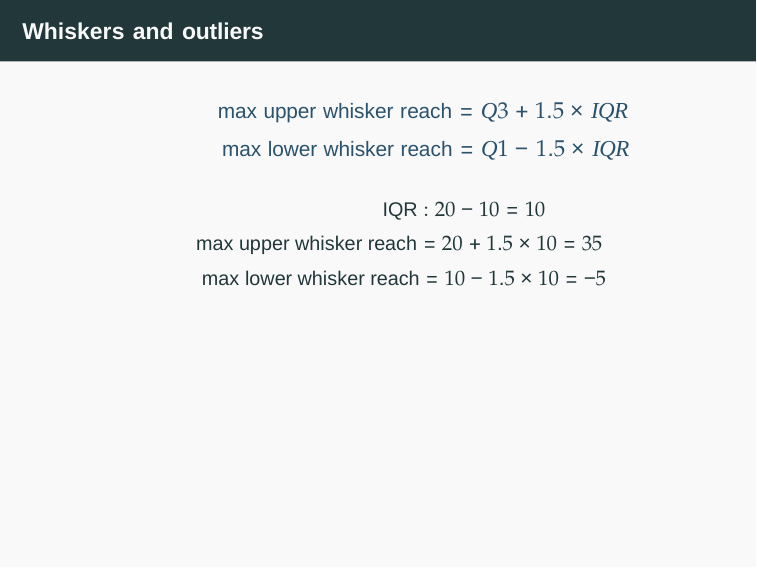

# Whiskers and outliers
max upper whisker reach = Q3 + 1.5 × IQR
max lower whisker reach = Q1 − 1.5 × IQR

IQR : 20 − 10 = 10
max upper whisker reach = 20 + 1.5 × 10 = 35
max lower whisker reach = 10 − 1.5 × 10 = −5